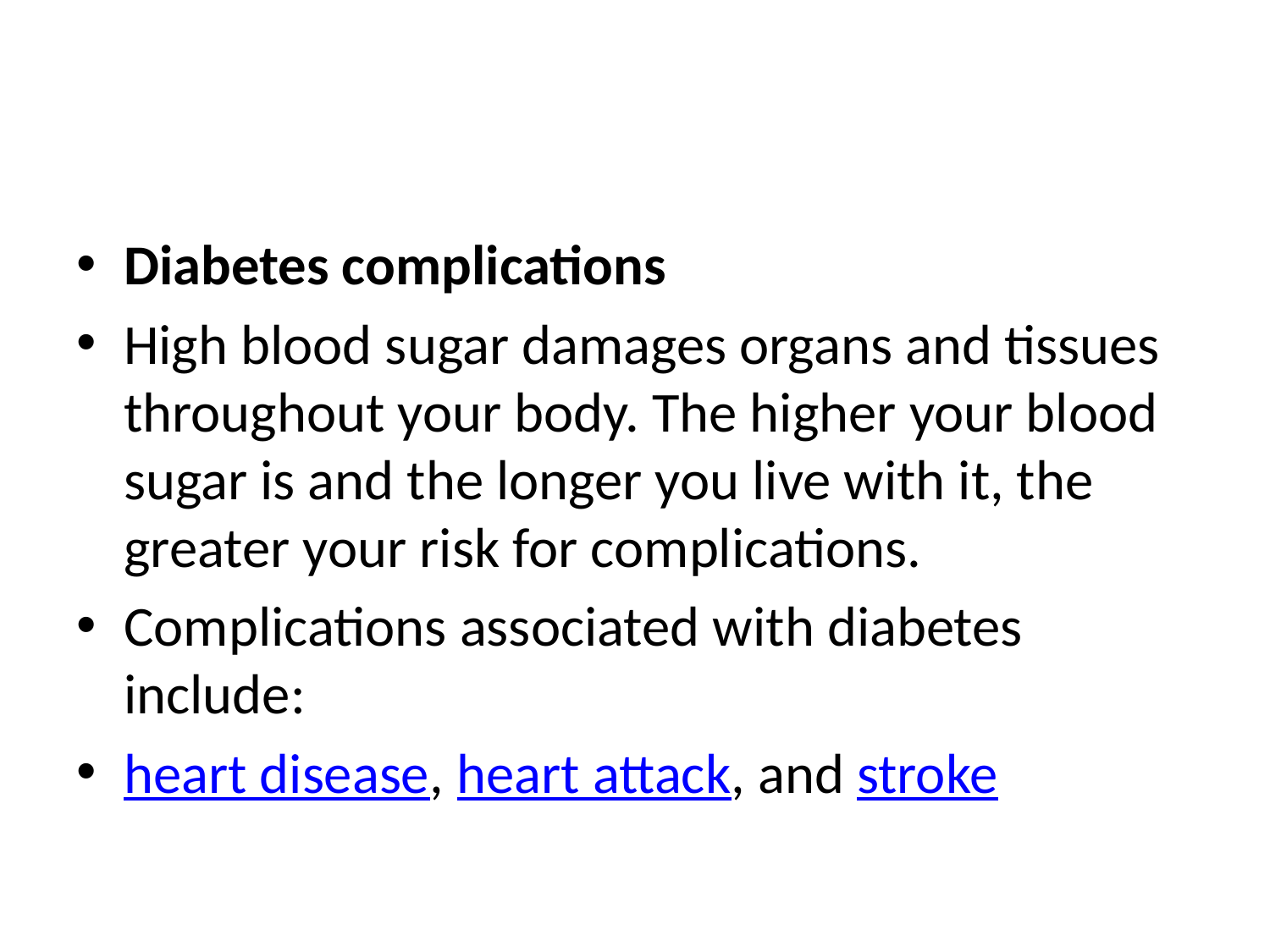

#
Diabetes complications
High blood sugar damages organs and tissues throughout your body. The higher your blood sugar is and the longer you live with it, the greater your risk for complications.
Complications associated with diabetes include:
heart disease, heart attack, and stroke